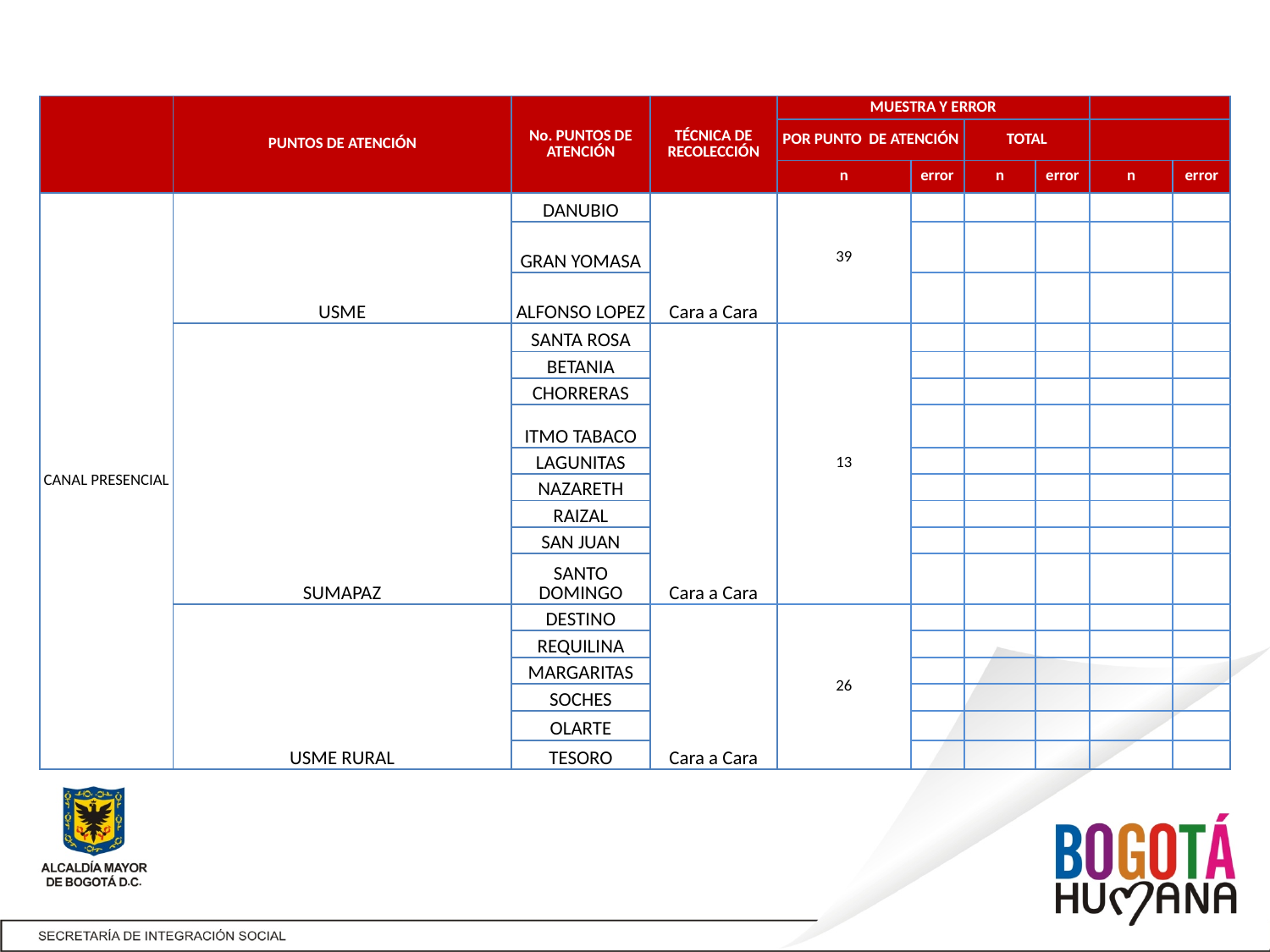

|  | PUNTOS DE ATENCIÓN | No. PUNTOS DE ATENCIÓN | TÉCNICA DE RECOLECCIÓN | MUESTRA Y ERROR |  |  |  |  |  |
| --- | --- | --- | --- | --- | --- | --- | --- | --- | --- |
|  |  |  |  | POR PUNTO DE ATENCIÓN |  | TOTAL |  |  |  |
|  |  |  |  | n | error | n | error | n | error |
| CANAL PRESENCIAL | USME | DANUBIO | Cara a Cara | 39 |  |  |  |  |  |
|  |  | GRAN YOMASA |  |  |  |  |  |  |  |
|  |  | ALFONSO LOPEZ |  |  |  |  |  |  |  |
|  | SUMAPAZ | SANTA ROSA | Cara a Cara | 13 |  |  |  |  |  |
|  |  | BETANIA |  |  |  |  |  |  |  |
|  |  | CHORRERAS |  |  |  |  |  |  |  |
|  |  | ITMO TABACO |  |  |  |  |  |  |  |
|  |  | LAGUNITAS |  |  |  |  |  |  |  |
|  |  | NAZARETH |  |  |  |  |  |  |  |
|  |  | RAIZAL |  |  |  |  |  |  |  |
|  |  | SAN JUAN |  |  |  |  |  |  |  |
|  |  | SANTO DOMINGO |  |  |  |  |  |  |  |
|  | USME RURAL | DESTINO | Cara a Cara | 26 |  |  |  |  |  |
|  |  | REQUILINA |  |  |  |  |  |  |  |
|  |  | MARGARITAS |  |  |  |  |  |  |  |
|  |  | SOCHES |  |  |  |  |  |  |  |
|  |  | OLARTE |  |  |  |  |  |  |  |
|  |  | TESORO |  |  |  |  |  |  |  |